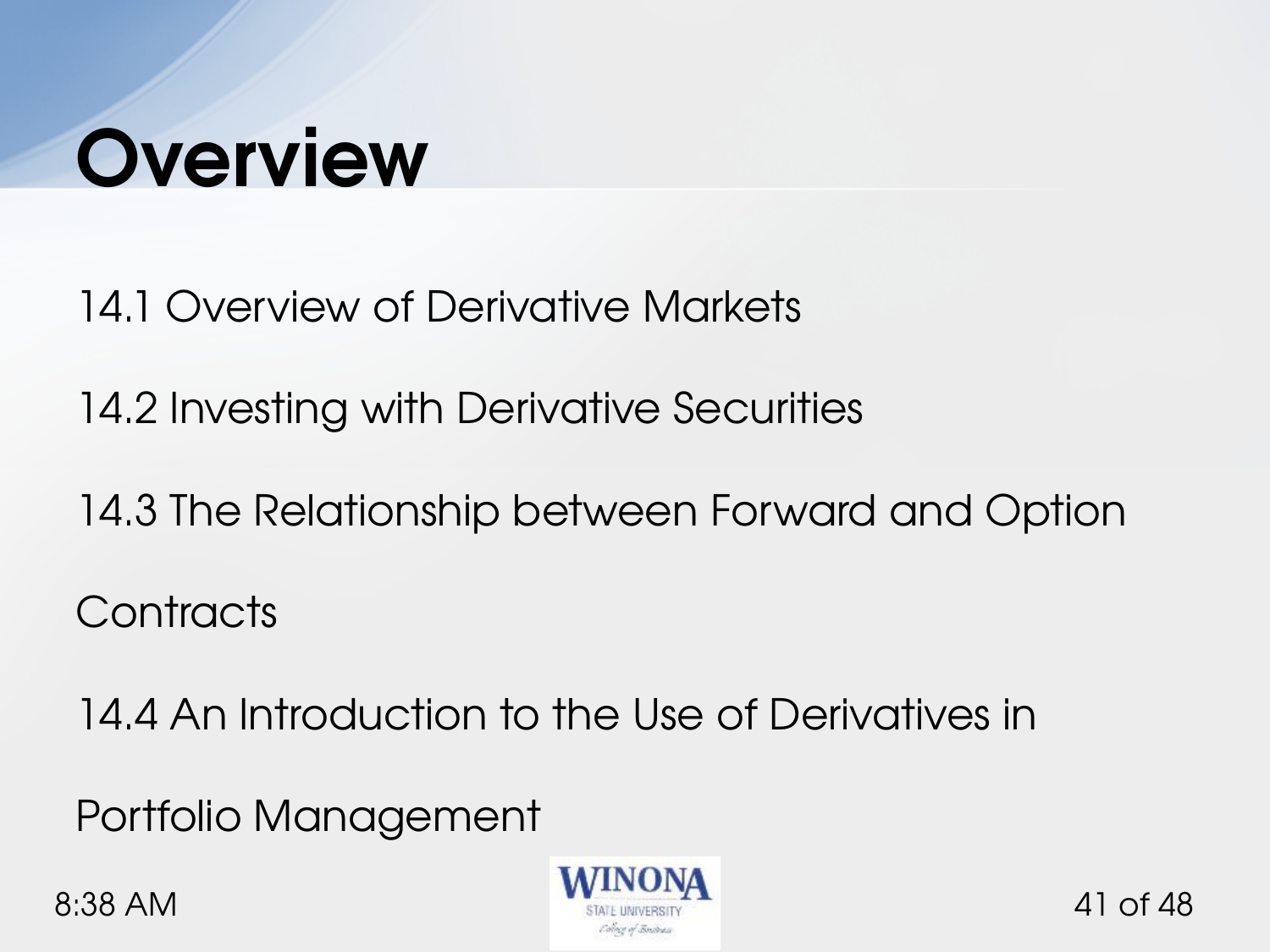

# Overview
14.1 Overview of Derivative Markets
14.2 Investing with Derivative Securities
14.3 The Relationship between Forward and Option Contracts
14.4 An Introduction to the Use of Derivatives in Portfolio Management